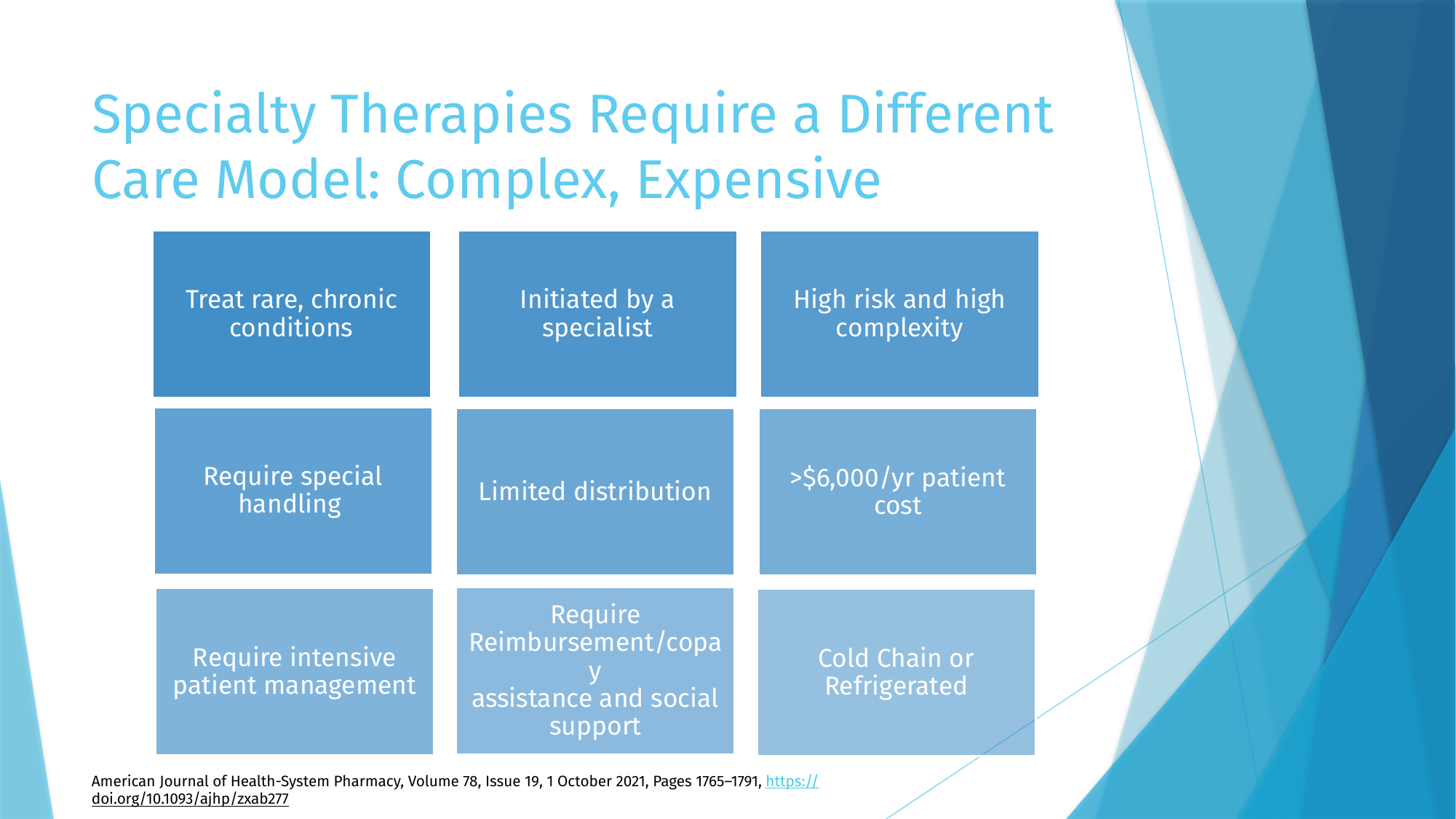

# Specialty Therapies Require a Different Care Model: Complex, Expensive
Treat rare, chronic conditions
Initiated by a specialist
High risk and high complexity
Require special handling
Limited distribution
>$6,000/yr patient cost
Require intensive patient management
Require Reimbursement/copay
assistance and social support
Cold Chain or Refrigerated
American Journal of Health-System Pharmacy, Volume 78, Issue 19, 1 October 2021, Pages 1765–1791, https://doi.org/10.1093/ajhp/zxab277